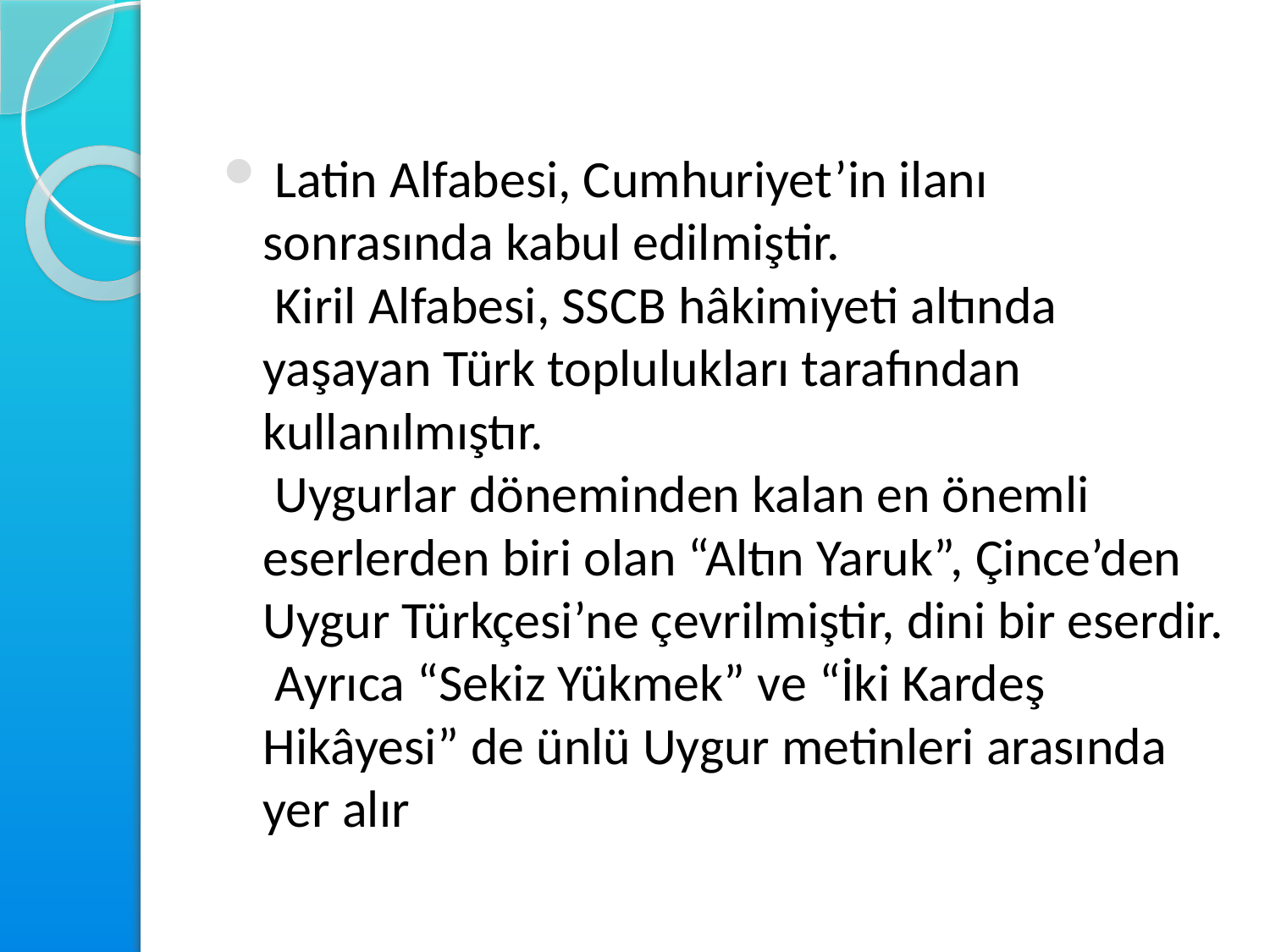

#
 Latin Alfabesi, Cumhuriyet’in ilanı sonrasında kabul edilmiştir.
 Kiril Alfabesi, SSCB hâkimiyeti altında yaşayan Türk toplulukları tarafından kullanılmıştır.
 Uygurlar döneminden kalan en önemli eserlerden biri olan “Altın Yaruk”, Çince’den Uygur Türkçesi’ne çevrilmiştir, dini bir eserdir.
 Ayrıca “Sekiz Yükmek” ve “İki Kardeş Hikâyesi” de ünlü Uygur metinleri arasında yer alır